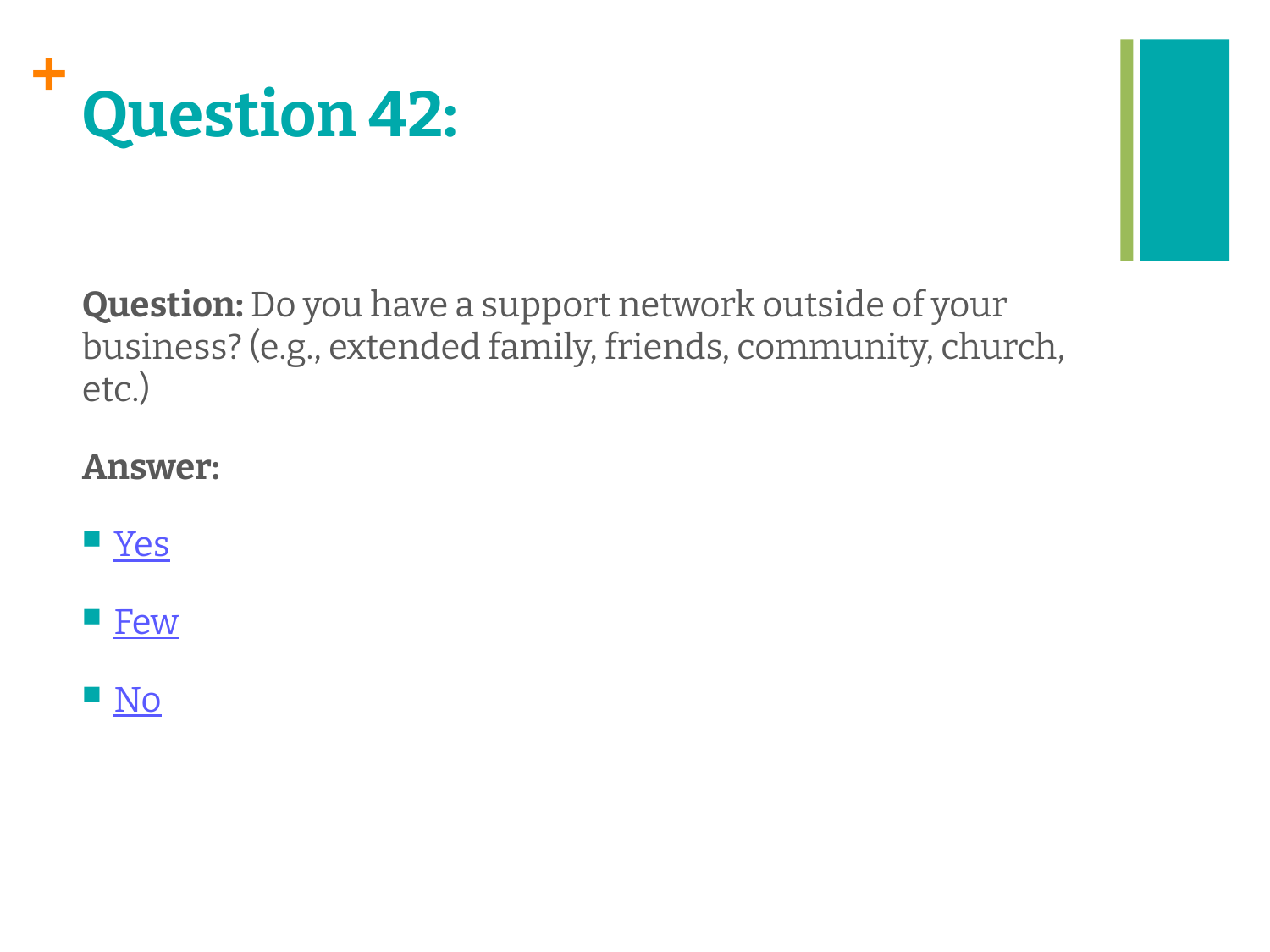

# Question 42:
Question: Do you have a support network outside of your business? (e.g., extended family, friends, community, church, etc.)
Answer:
Yes
Few
No